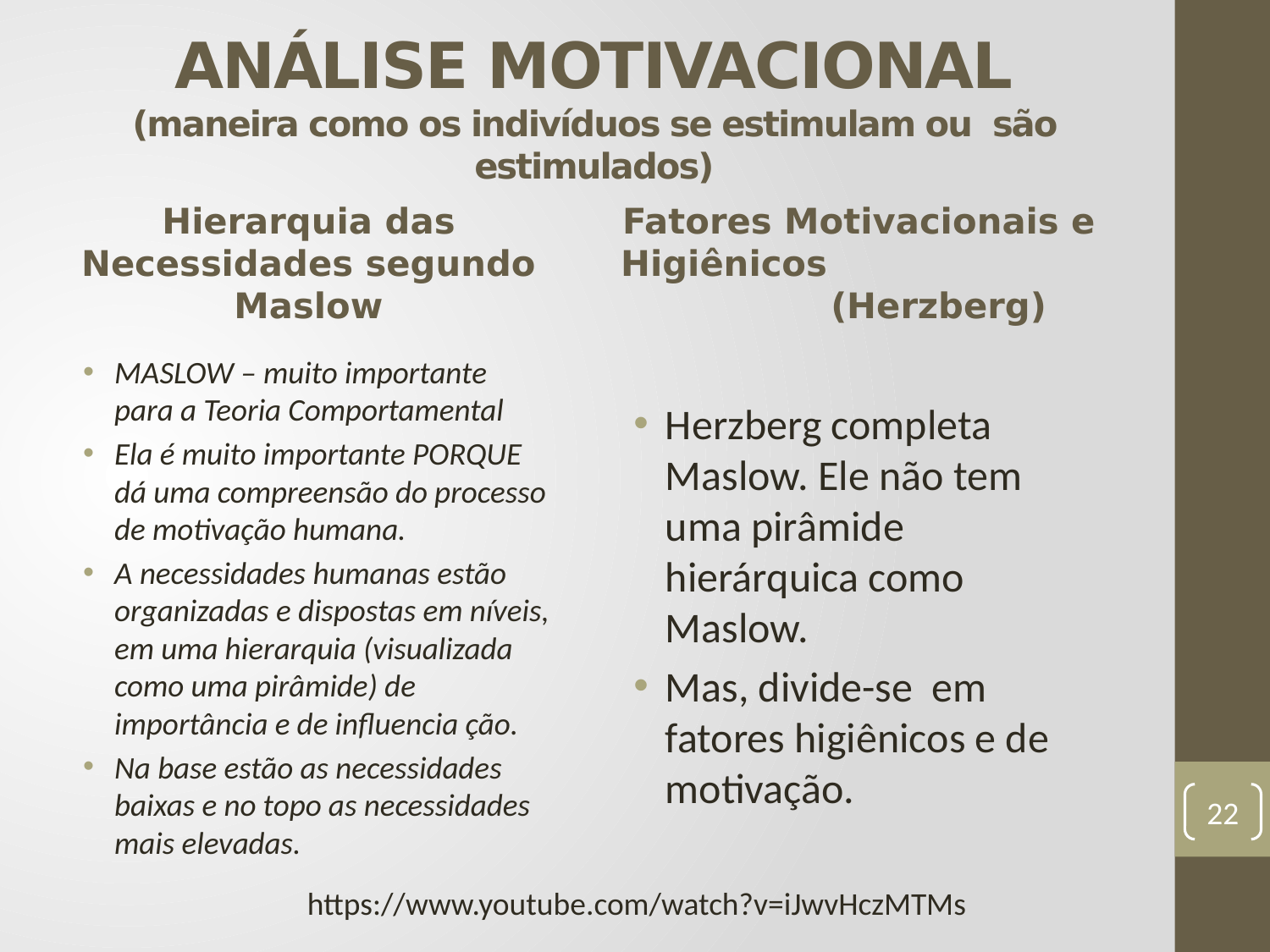

# ANÁLISE MOTIVACIONAL (maneira como os indivíduos se estimulam ou  são estimulados)
Hierarquia das Necessidades segundo Maslow
Fatores Motivacionais e Higiênicos                                    (Herzberg)

Herzberg completa Maslow. Ele não tem uma pirâmide hierárquica como Maslow.
Mas, divide-se  em  fatores higiênicos e de motivação.
MASLOW – muito importante para a Teoria Comportamental
Ela é muito importante PORQUE dá uma compreensão do processo de motivação humana.
A necessidades humanas estão organizadas e dispostas em níveis, em uma hierarquia (visualizada como uma pirâmide) de importância e de influencia ção.
Na base estão as necessidades baixas e no topo as necessidades mais elevadas.
22
https://www.youtube.com/watch?v=iJwvHczMTMs